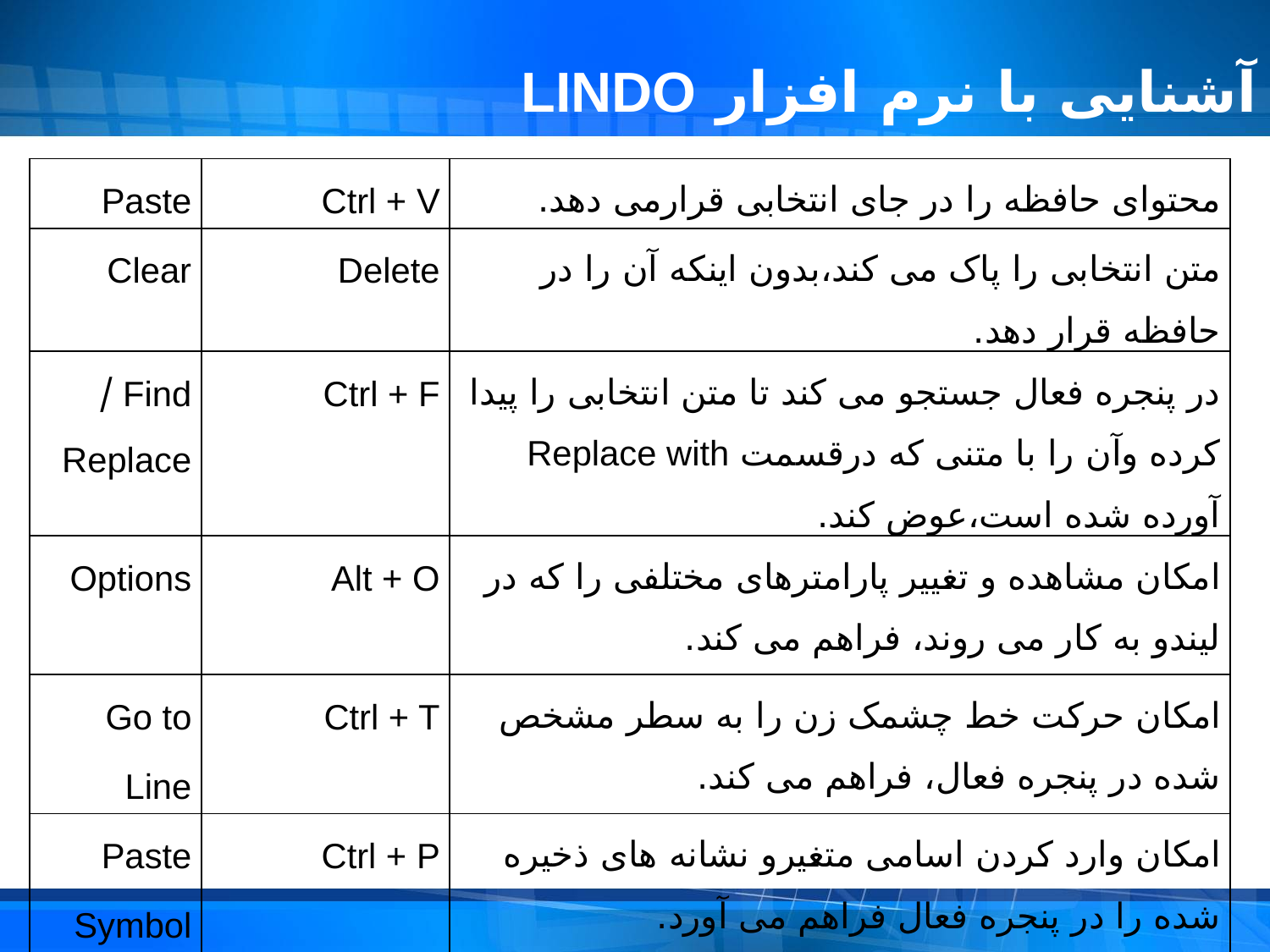

# آشنایی با نرم افزار LINDO
| Paste | Ctrl + V | محتوای حافظه را در جای انتخابی قرارمی دهد. |
| --- | --- | --- |
| Clear | Delete | متن انتخابی را پاک می کند،بدون اینکه آن را در حافظه قرار دهد. |
| Find / Replace | Ctrl + F | در پنجره فعال جستجو می کند تا متن انتخابی را پیدا کرده وآن را با متنی که درقسمت Replace with آورده شده است،عوض کند. |
| Options | Alt + O | امکان مشاهده و تغییر پارامترهای مختلفی را که در لیندو به کار می روند، فراهم می کند. |
| Go to Line | Ctrl + T | امکان حرکت خط چشمک زن را به سطر مشخص شده در پنجره فعال، فراهم می کند. |
| Paste Symbol | Ctrl + P | امکان وارد کردن اسامی متغیرو نشانه های ذخیره شده را در پنجره فعال فراهم می آورد. |